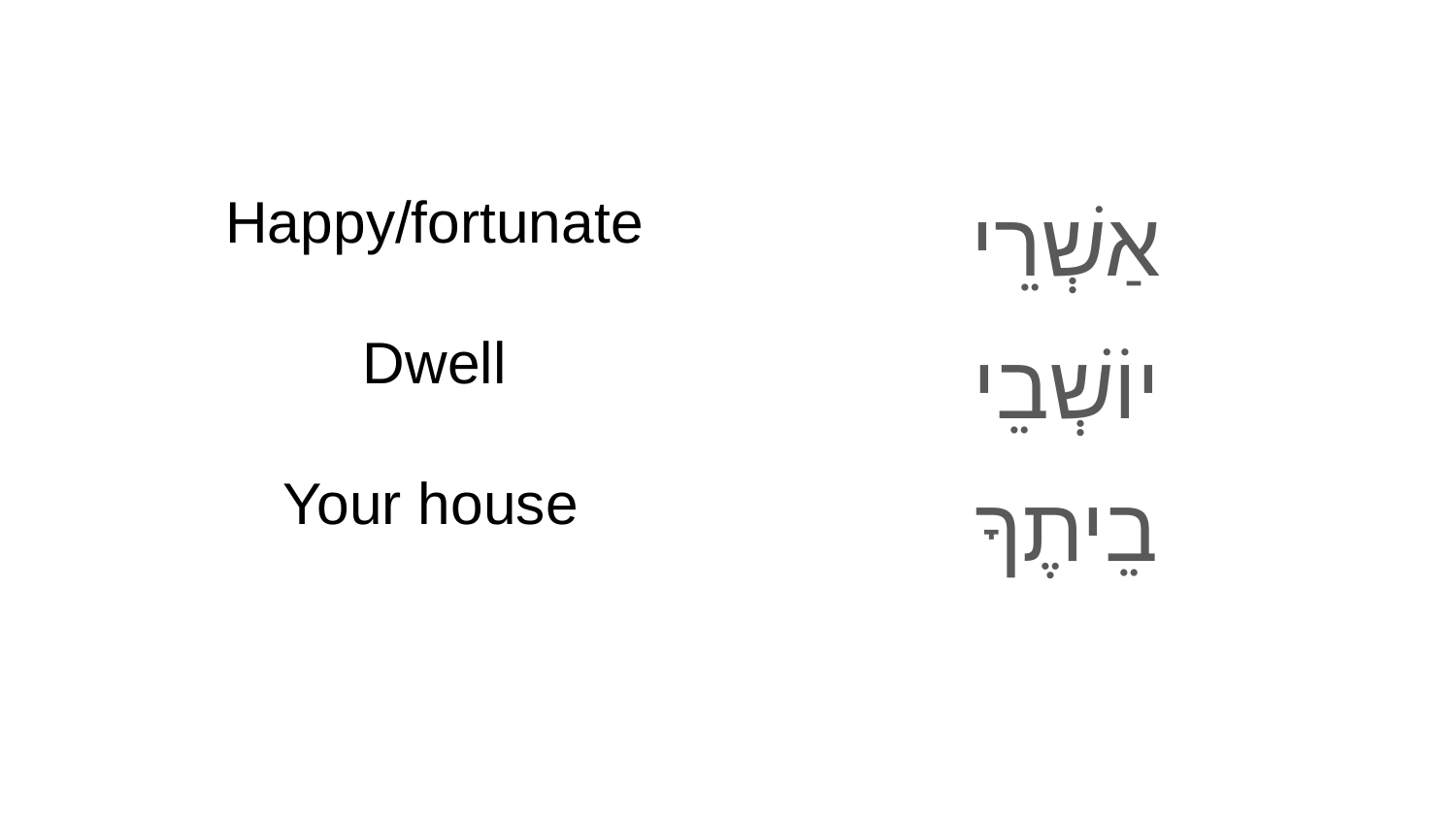

אַשְׁרֵי
יוֹשְׁבֵי
בֵיתֶךָ

Happy/fortunate

Dwell
Your house